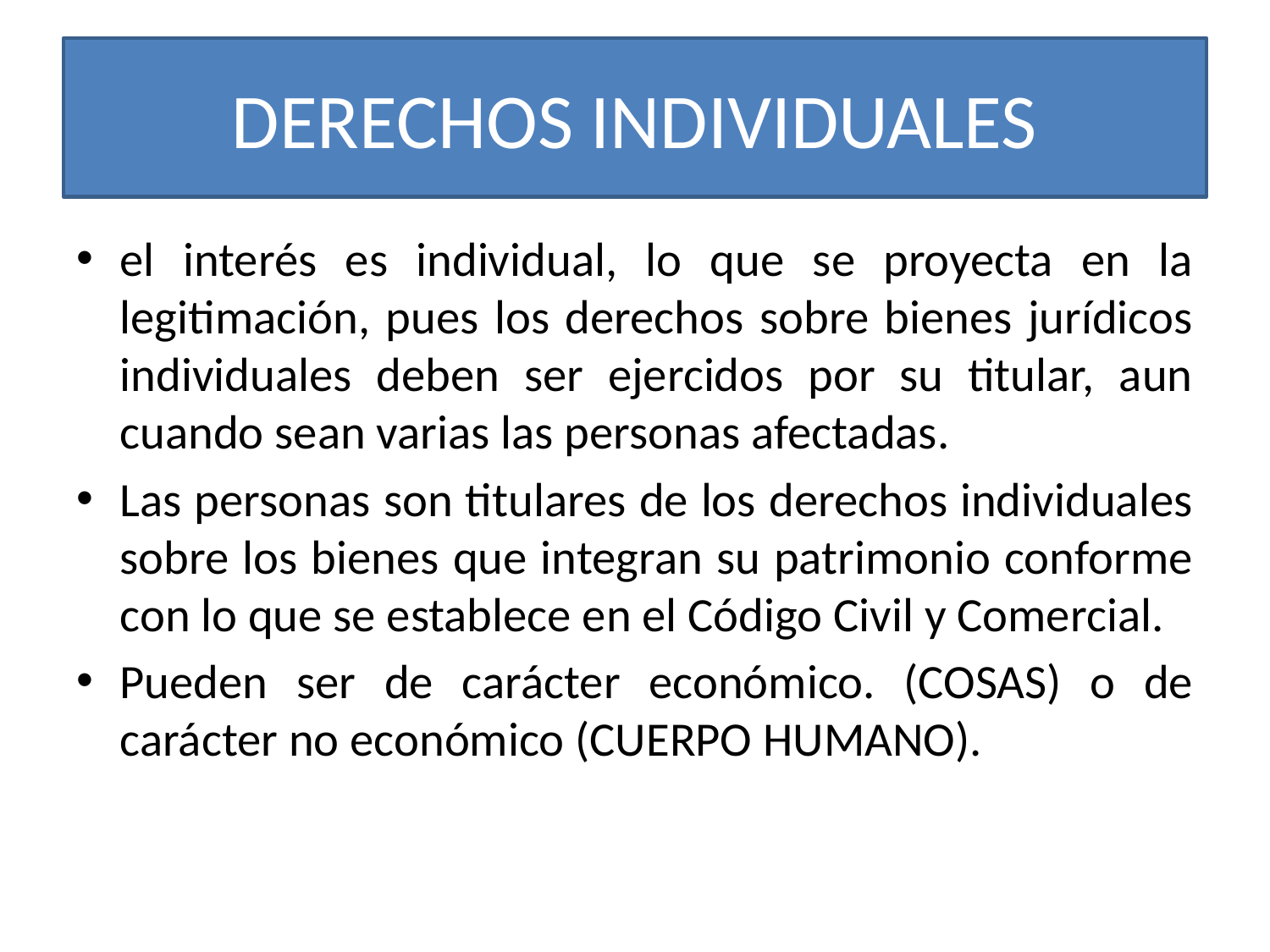

# DERECHOS INDIVIDUALES
el interés es individual, lo que se proyecta en la legitimación, pues los derechos sobre bienes jurídicos individuales deben ser ejercidos por su titular, aun cuando sean varias las personas afectadas.
Las personas son titulares de los derechos individuales sobre los bienes que integran su patrimonio conforme con lo que se establece en el Código Civil y Comercial.
Pueden ser de carácter económico. (COSAS) o de carácter no económico (CUERPO HUMANO).